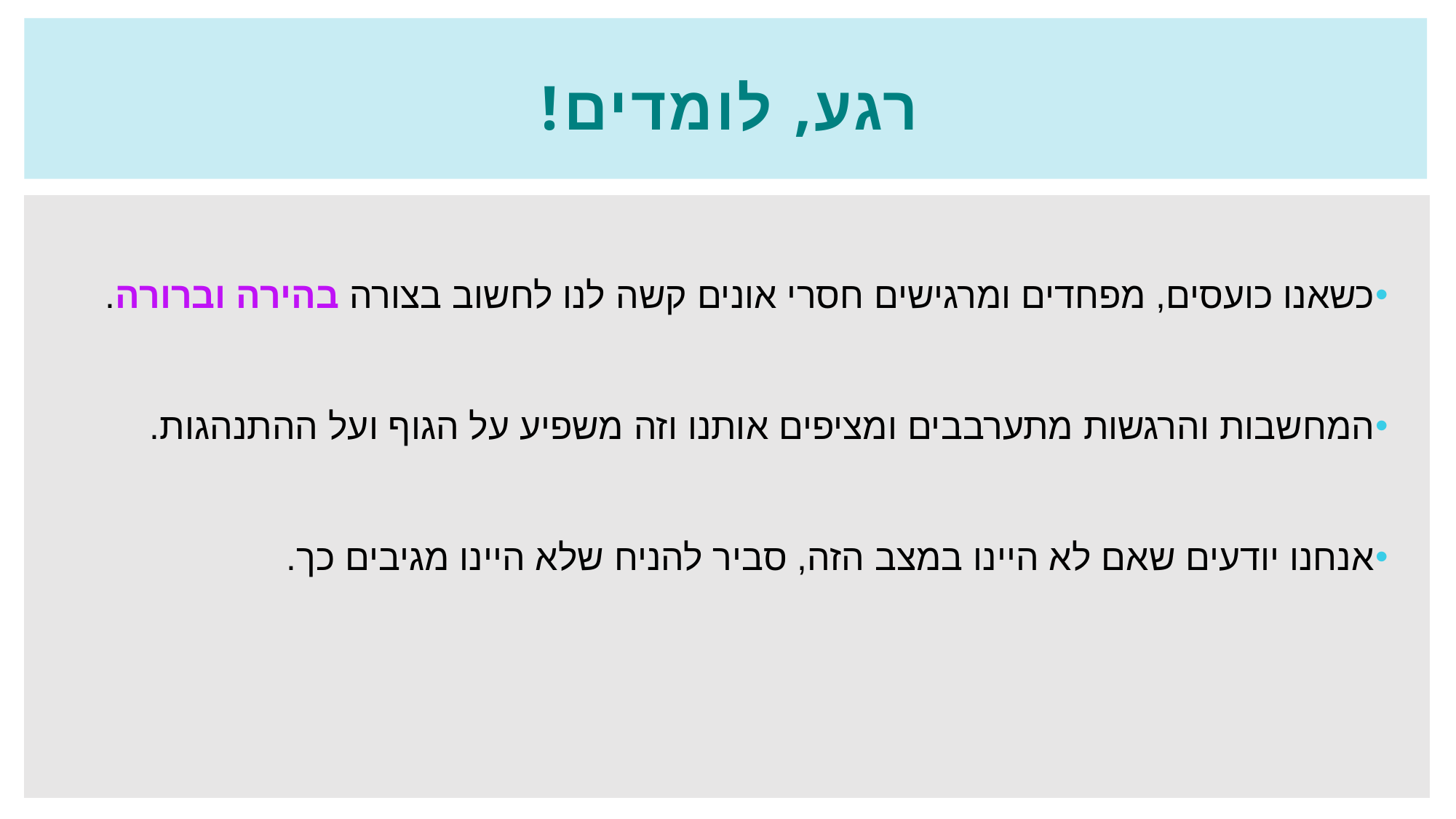

# רגע, לומדים!
כשאנו כועסים, מפחדים ומרגישים חסרי אונים קשה לנו לחשוב בצורה בהירה וברורה.

המחשבות והרגשות מתערבבים ומציפים אותנו וזה משפיע על הגוף ועל ההתנהגות.

אנחנו יודעים שאם לא היינו במצב הזה, סביר להניח שלא היינו מגיבים כך.